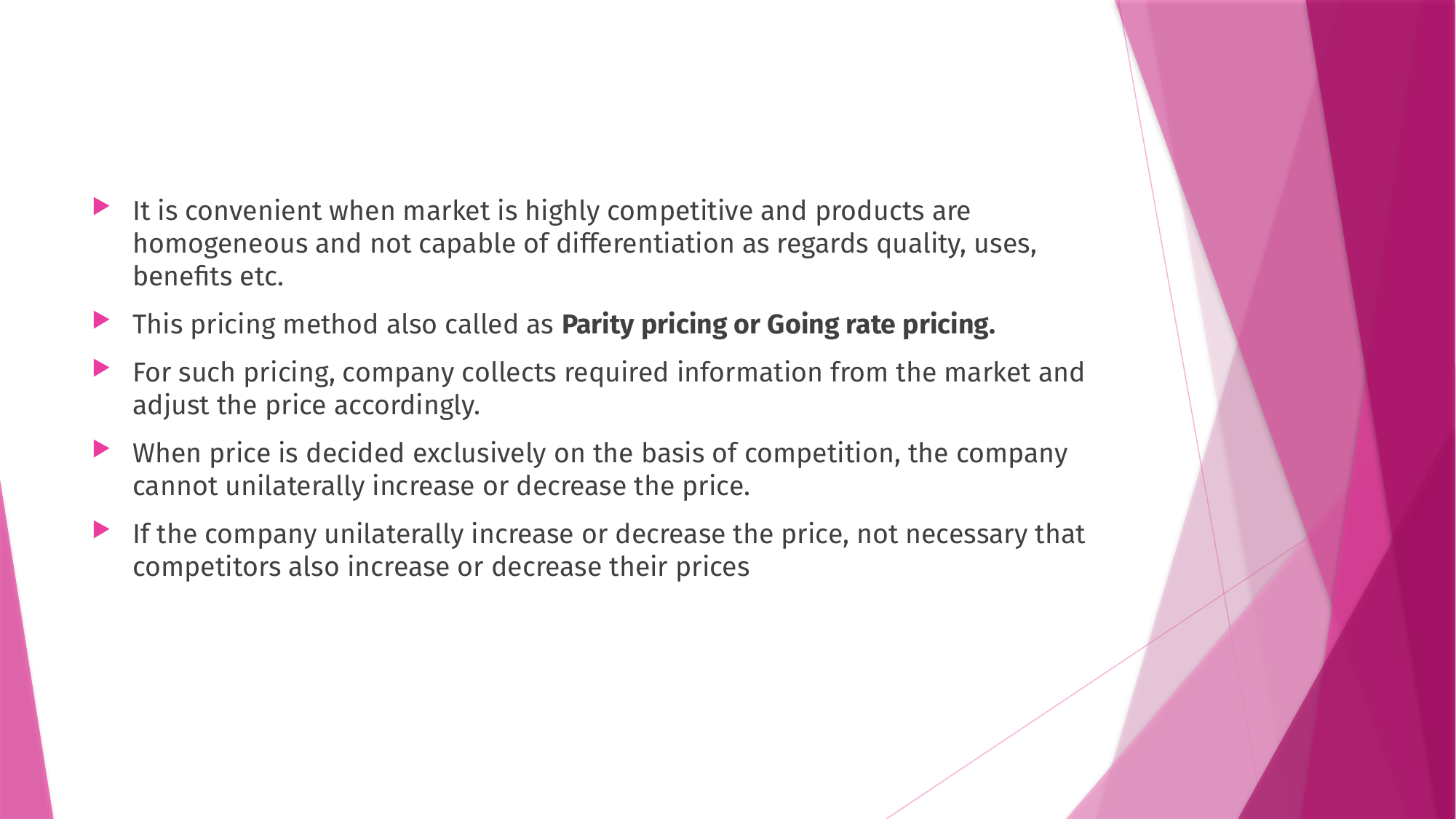

It is convenient when market is highly competitive and products are homogeneous and not capable of differentiation as regards quality, uses, benefits etc.
This pricing method also called as Parity pricing or Going rate pricing.
For such pricing, company collects required information from the market and adjust the price accordingly.
When price is decided exclusively on the basis of competition, the company cannot unilaterally increase or decrease the price.
If the company unilaterally increase or decrease the price, not necessary that competitors also increase or decrease their prices